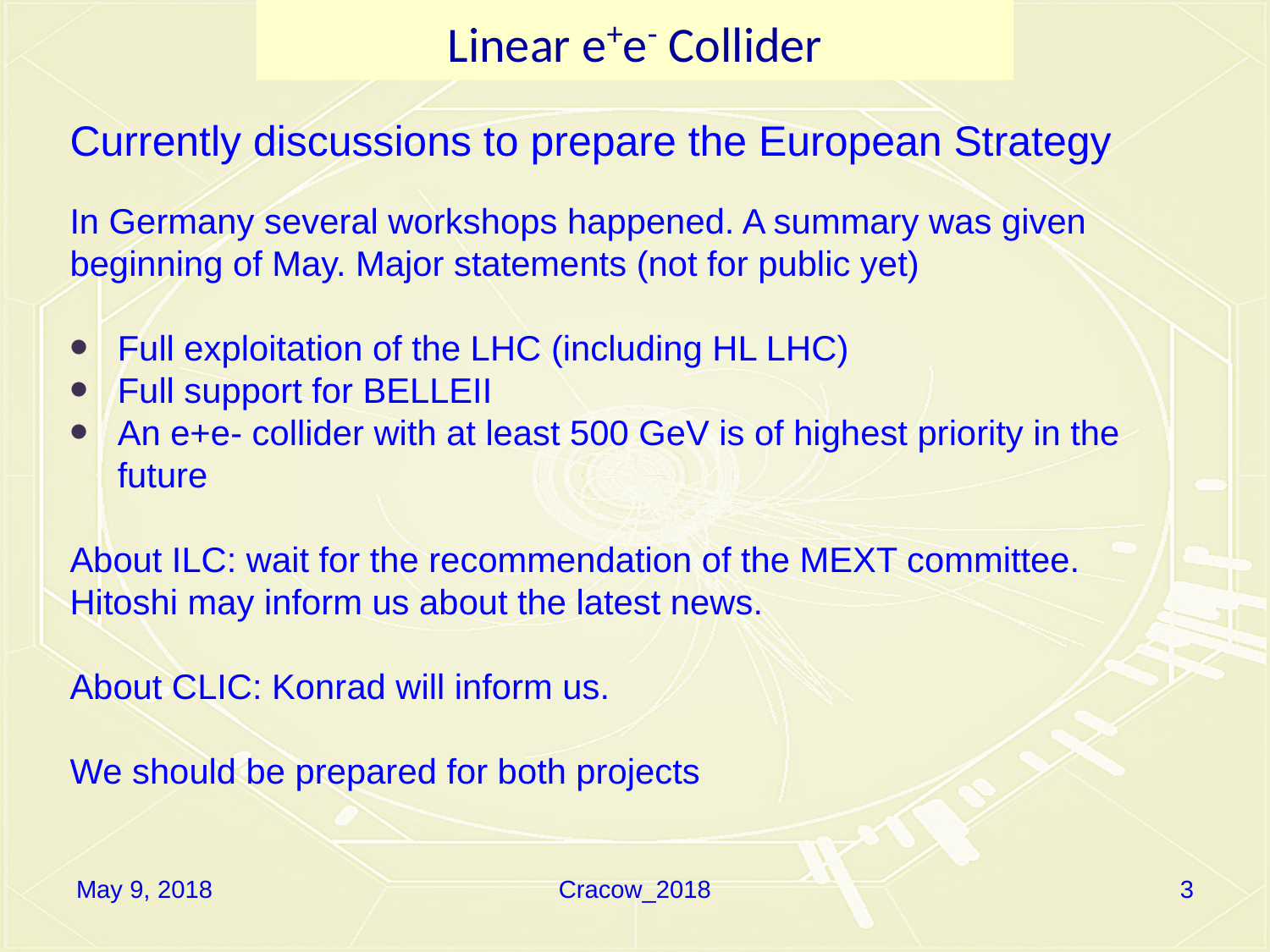

Linear e+e- Collider
Currently discussions to prepare the European Strategy

In Germany several workshops happened. A summary was given beginning of May. Major statements (not for public yet)

Full exploitation of the LHC (including HL LHC)
Full support for BELLEII
An e+e- collider with at least 500 GeV is of highest priority in the future

About ILC: wait for the recommendation of the MEXT committee. Hitoshi may inform us about the latest news.

About CLIC: Konrad will inform us.

We should be prepared for both projects

May 9, 2018
Cracow_2018
3